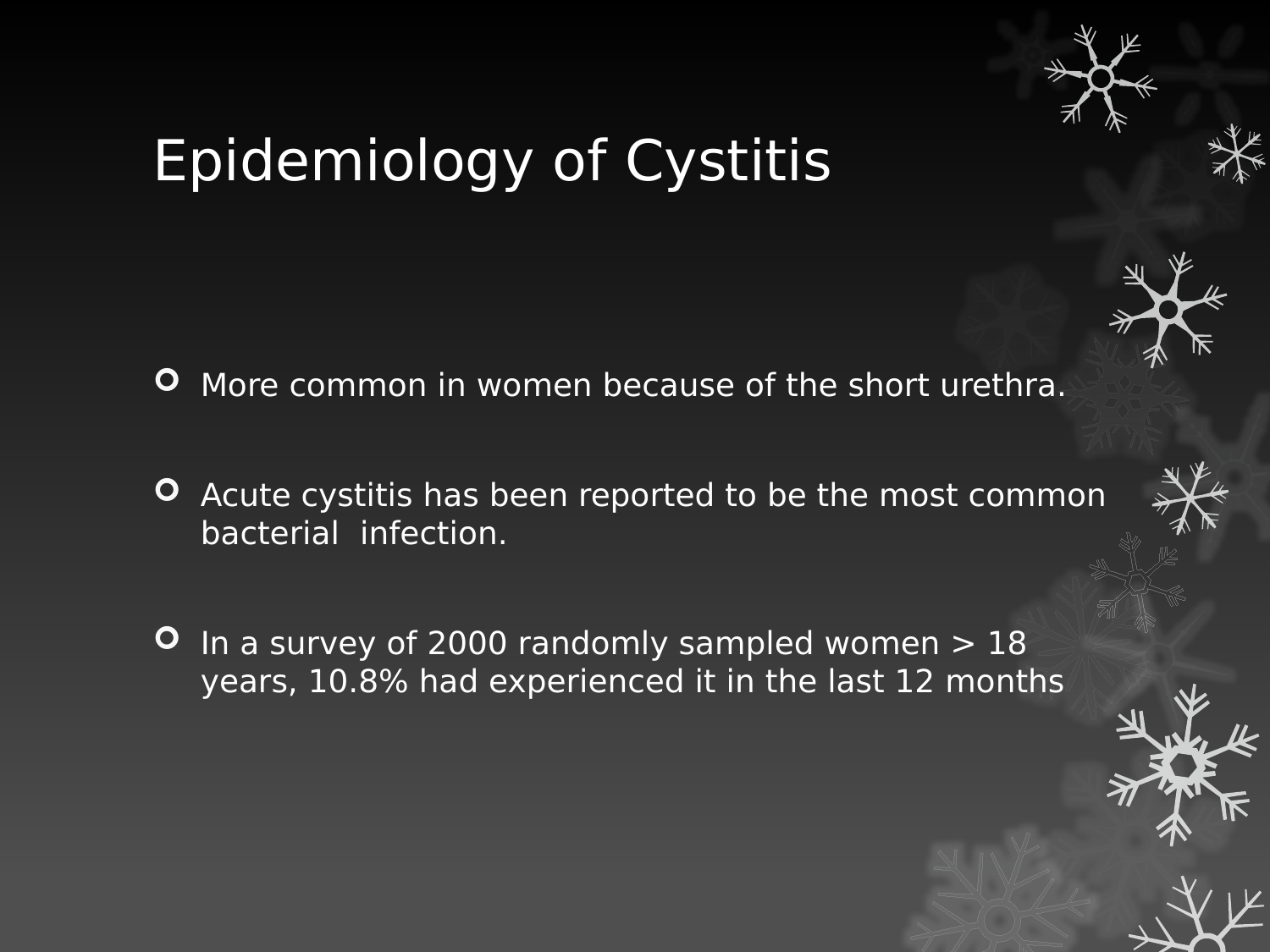

# Epidemiology of Cystitis
More common in women because of the short urethra.

Acute cystitis has been reported to be the most common bacterial  infection.

In a survey of 2000 randomly sampled women > 18 years, 10.8% had experienced it in the last 12 months